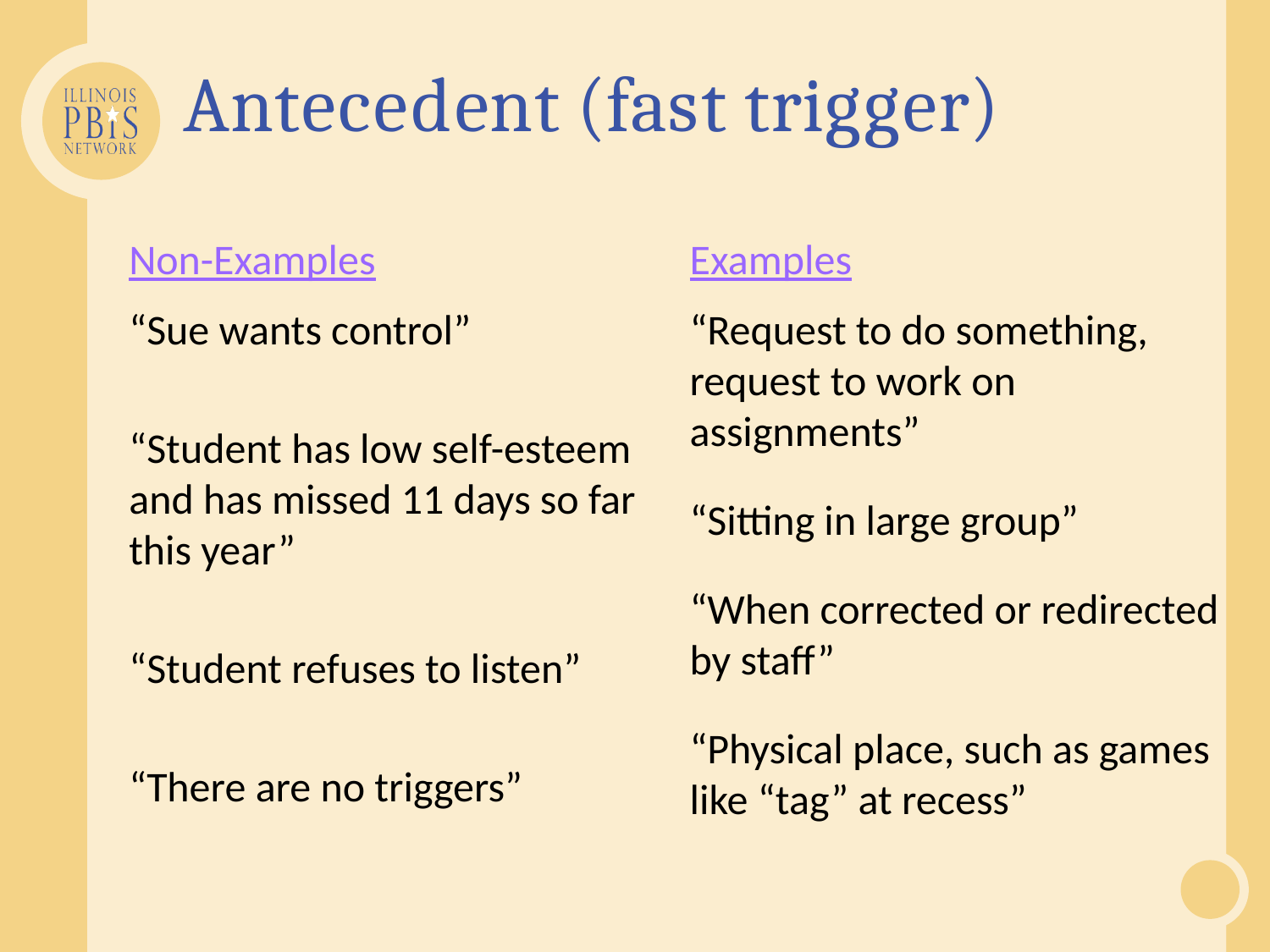

# Antecedent (fast trigger)
Non-Examples
Examples
“Sue wants control”

“Student has low self-esteem and has missed 11 days so far this year”

“Student refuses to listen”

“There are no triggers”
“Request to do something, request to work on assignments”

“Sitting in large group”

“When corrected or redirected by staff”

“Physical place, such as games like “tag” at recess”